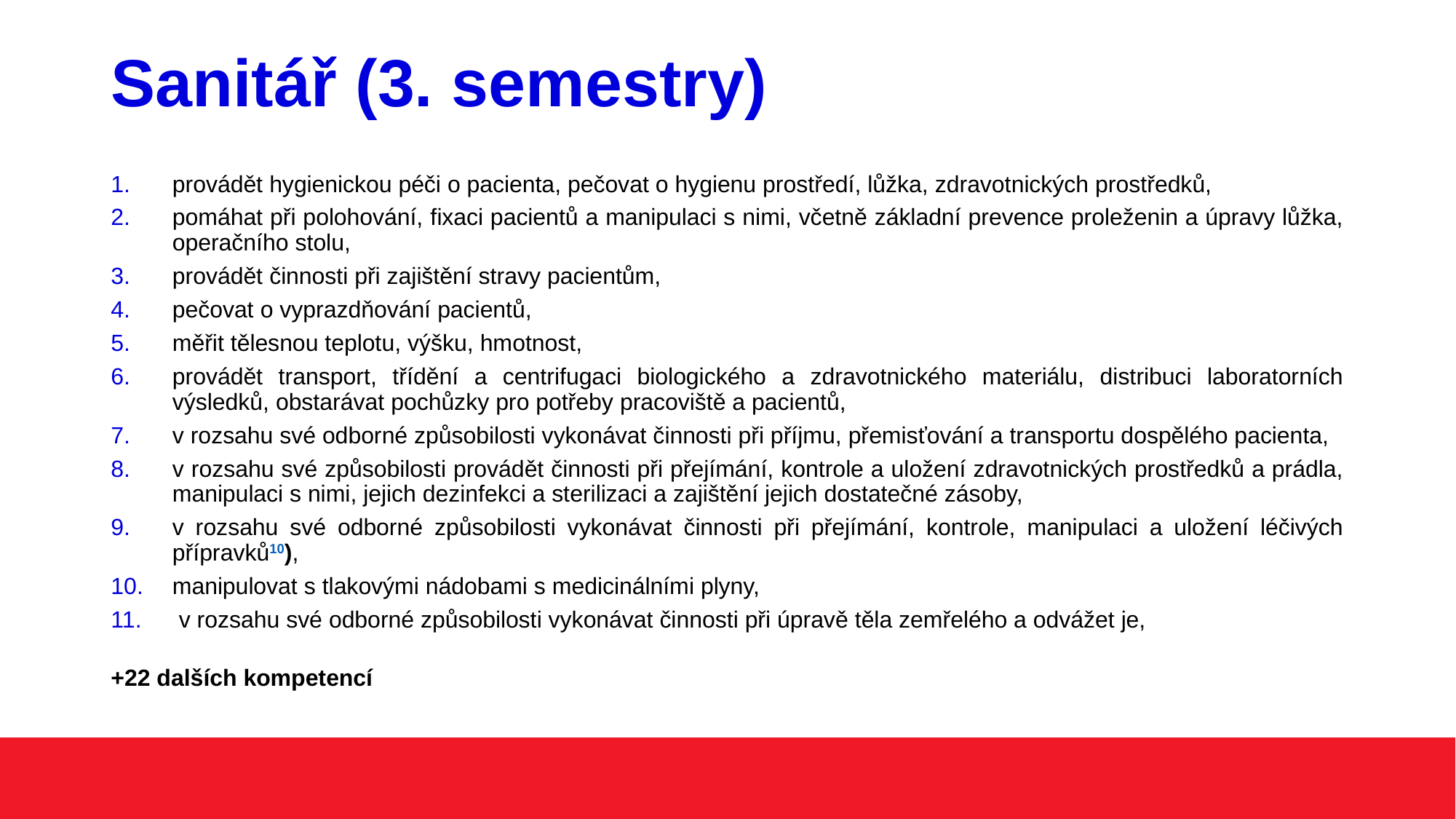

# Sanitář (3. semestry)
provádět hygienickou péči o pacienta, pečovat o hygienu prostředí, lůžka, zdravotnických prostředků,
pomáhat při polohování, fixaci pacientů a manipulaci s nimi, včetně základní prevence proleženin a úpravy lůžka, operačního stolu,
provádět činnosti při zajištění stravy pacientům,
pečovat o vyprazdňování pacientů,
měřit tělesnou teplotu, výšku, hmotnost,
provádět transport, třídění a centrifugaci biologického a zdravotnického materiálu, distribuci laboratorních výsledků, obstarávat pochůzky pro potřeby pracoviště a pacientů,
v rozsahu své odborné způsobilosti vykonávat činnosti při příjmu, přemisťování a transportu dospělého pacienta,
v rozsahu své způsobilosti provádět činnosti při přejímání, kontrole a uložení zdravotnických prostředků a prádla, manipulaci s nimi, jejich dezinfekci a sterilizaci a zajištění jejich dostatečné zásoby,
v rozsahu své odborné způsobilosti vykonávat činnosti při přejímání, kontrole, manipulaci a uložení léčivých přípravků10),
manipulovat s tlakovými nádobami s medicinálními plyny,
 v rozsahu své odborné způsobilosti vykonávat činnosti při úpravě těla zemřelého a odvážet je,
+22 dalších kompetencí